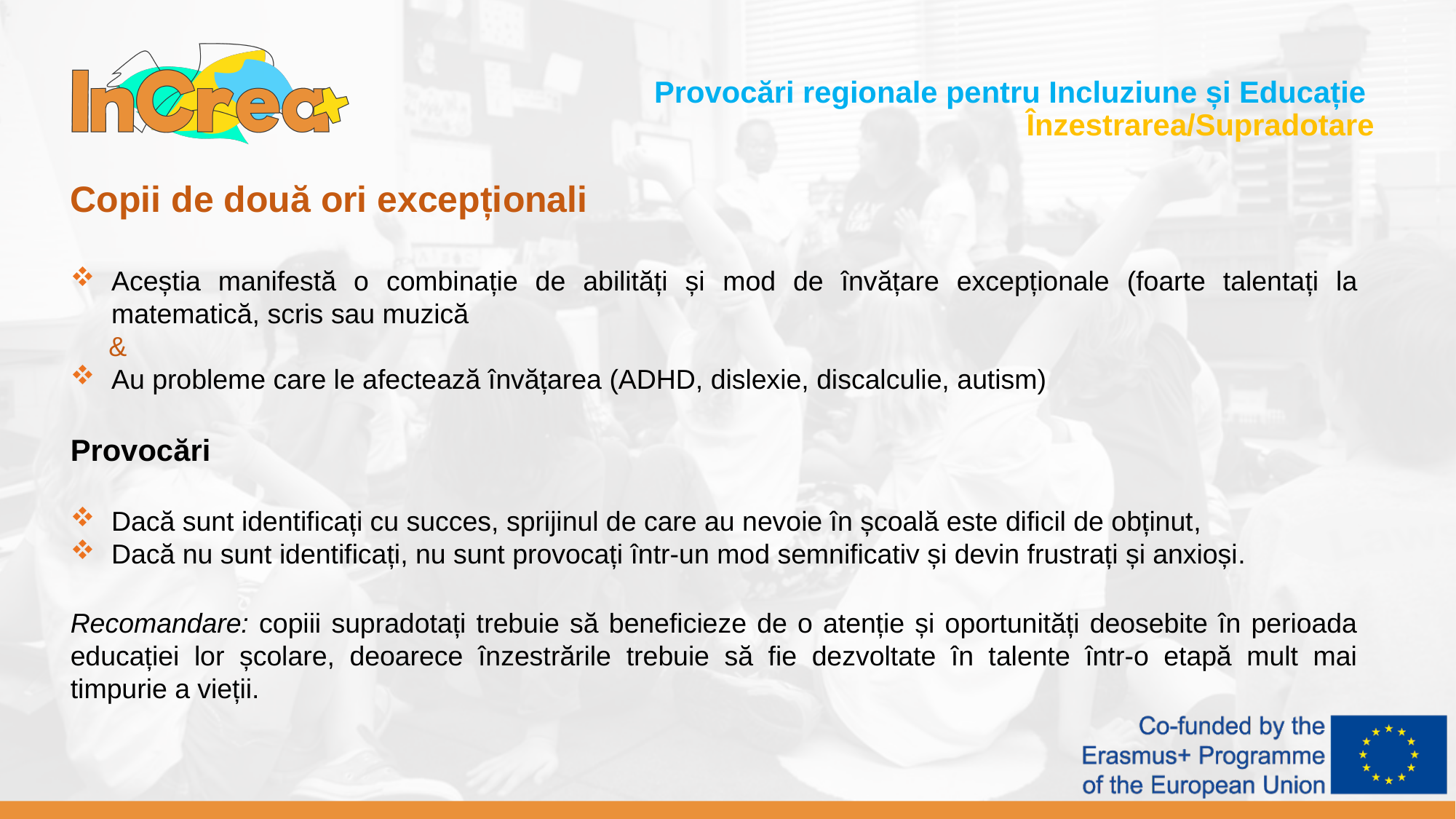

Provocări regionale pentru Incluziune și Educație
Înzestrarea/Supradotare
Copii de două ori excepționali

Aceștia manifestă o combinație de abilități și mod de învățare excepționale (foarte talentați la matematică, scris sau muzică
     &
Au probleme care le afectează învățarea (ADHD, dislexie, discalculie, autism)

Provocări

Dacă sunt identificați cu succes, sprijinul de care au nevoie în școală este dificil de obținut,
Dacă nu sunt identificați, nu sunt provocați într-un mod semnificativ și devin frustrați și anxioși.

Recomandare: copiii supradotați trebuie să beneficieze de o atenție și oportunități deosebite în perioada educației lor școlare, deoarece înzestrările trebuie să fie dezvoltate în talente într-o etapă mult mai timpurie a vieții.